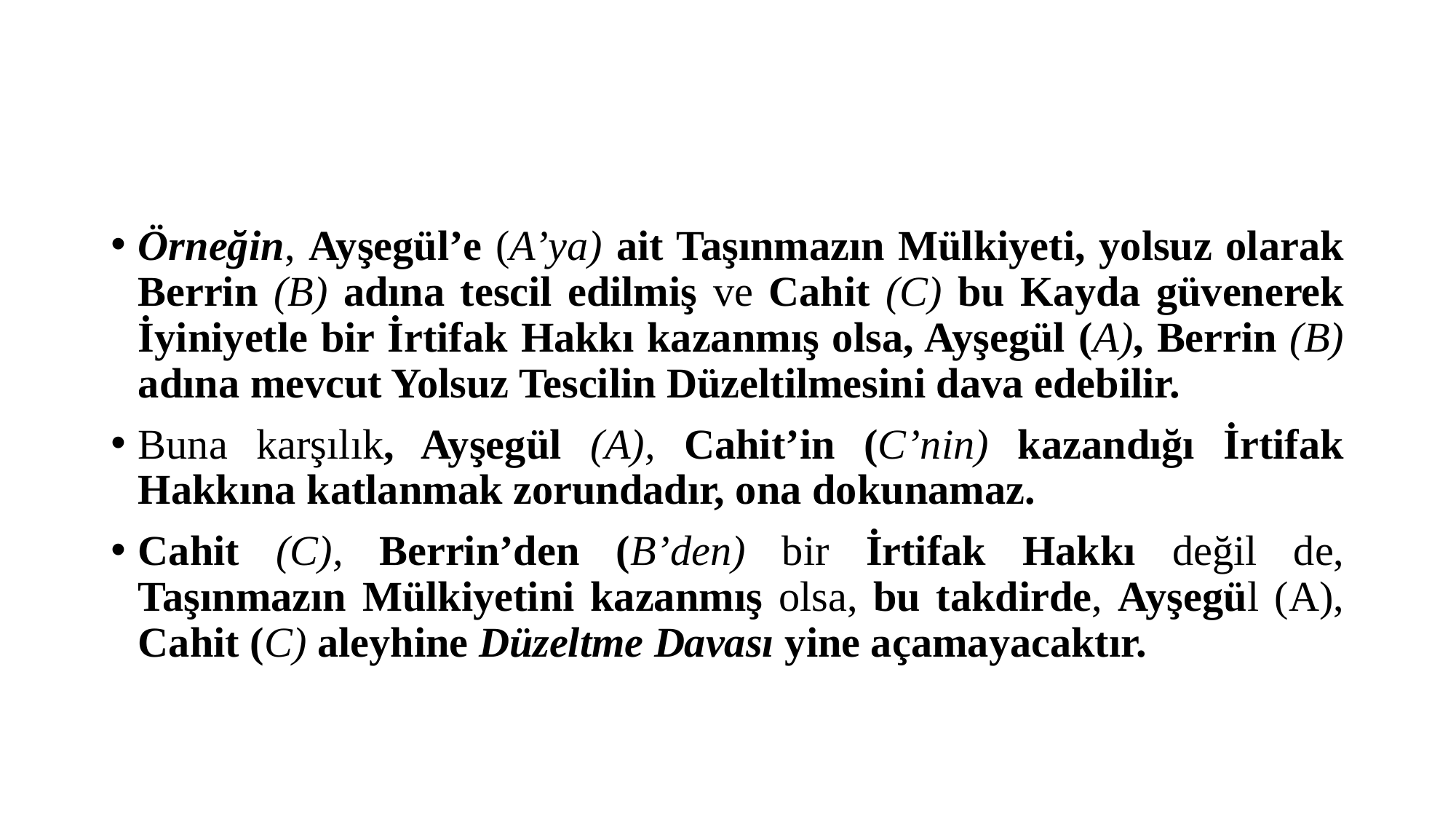

#
Örneğin, Ayşegül’e (A’ya) ait Taşınmazın Mülkiyeti, yolsuz olarak Berrin (B) adına tescil edilmiş ve Cahit (C) bu Kayda güvenerek İyiniyetle bir İrtifak Hakkı kazanmış olsa, Ayşegül (A), Berrin (B) adına mevcut Yolsuz Tescilin Düzeltilmesini dava edebilir.
Buna karşılık, Ayşegül (A), Cahit’in (C’nin) kazandığı İrtifak Hakkına katlanmak zorundadır, ona dokunamaz.
Cahit (C), Berrin’den (B’den) bir İrtifak Hakkı değil de, Taşınmazın Mülkiyetini kazanmış olsa, bu takdirde, Ayşegül (A), Cahit (C) aleyhine Düzeltme Davası yine açamayacaktır.